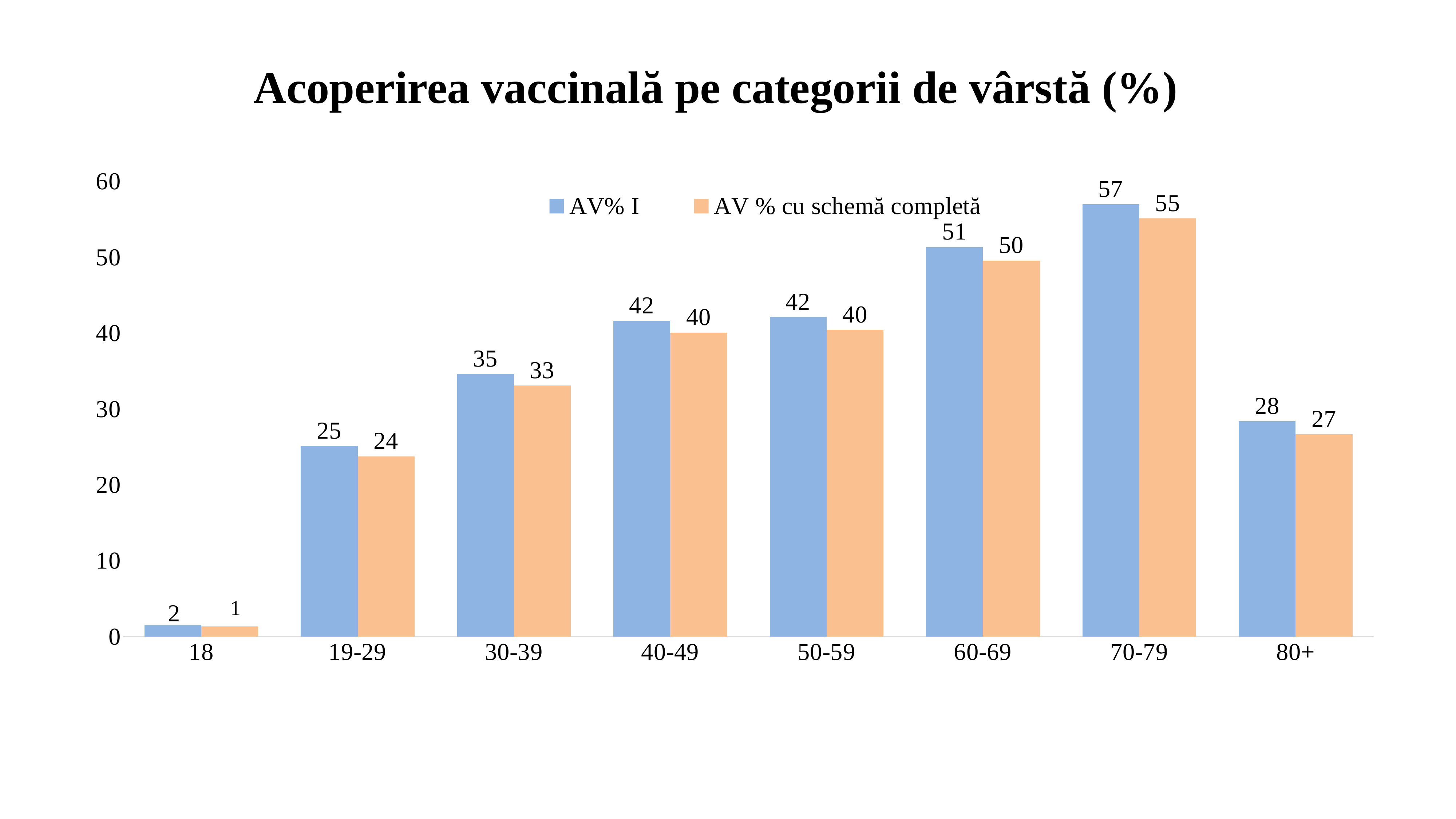

Acoperirea vaccinală pe categorii de vârstă (%)

### Chart

| Category | AV% I | AV % cu schemă completă |
|---|---|---|
| 18 | 1.5290343836695555 | 1.3371378225244643 |
| 19-29 | 25.102426179992854 | 23.740560872265036 |
| 30-39 | 34.62176800740392 | 33.0794443102331 |
| 40-49 | 41.58963412058711 | 40.05630242624142 |
| 50-59 | 42.10517864861945 | 40.42185717710948 |
| 60-69 | 51.323672439708986 | 49.55504848991435 |
| 70-79 | 56.956948414899514 | 55.093086430288295 |
| 80+ | 28.387524255762223 | 26.644264596841623 |